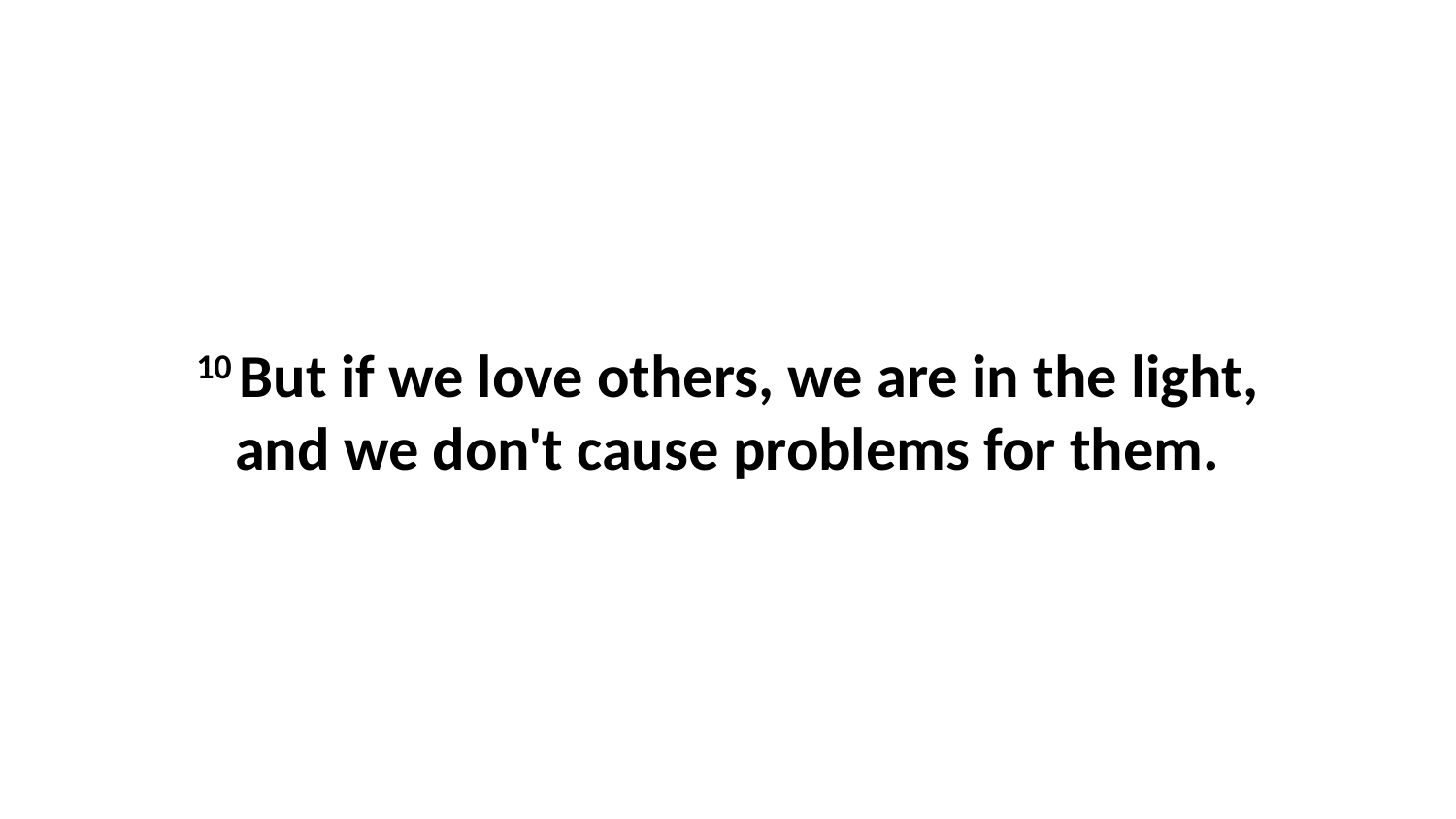

10 But if we love others, we are in the light, and we don't cause problems for them.